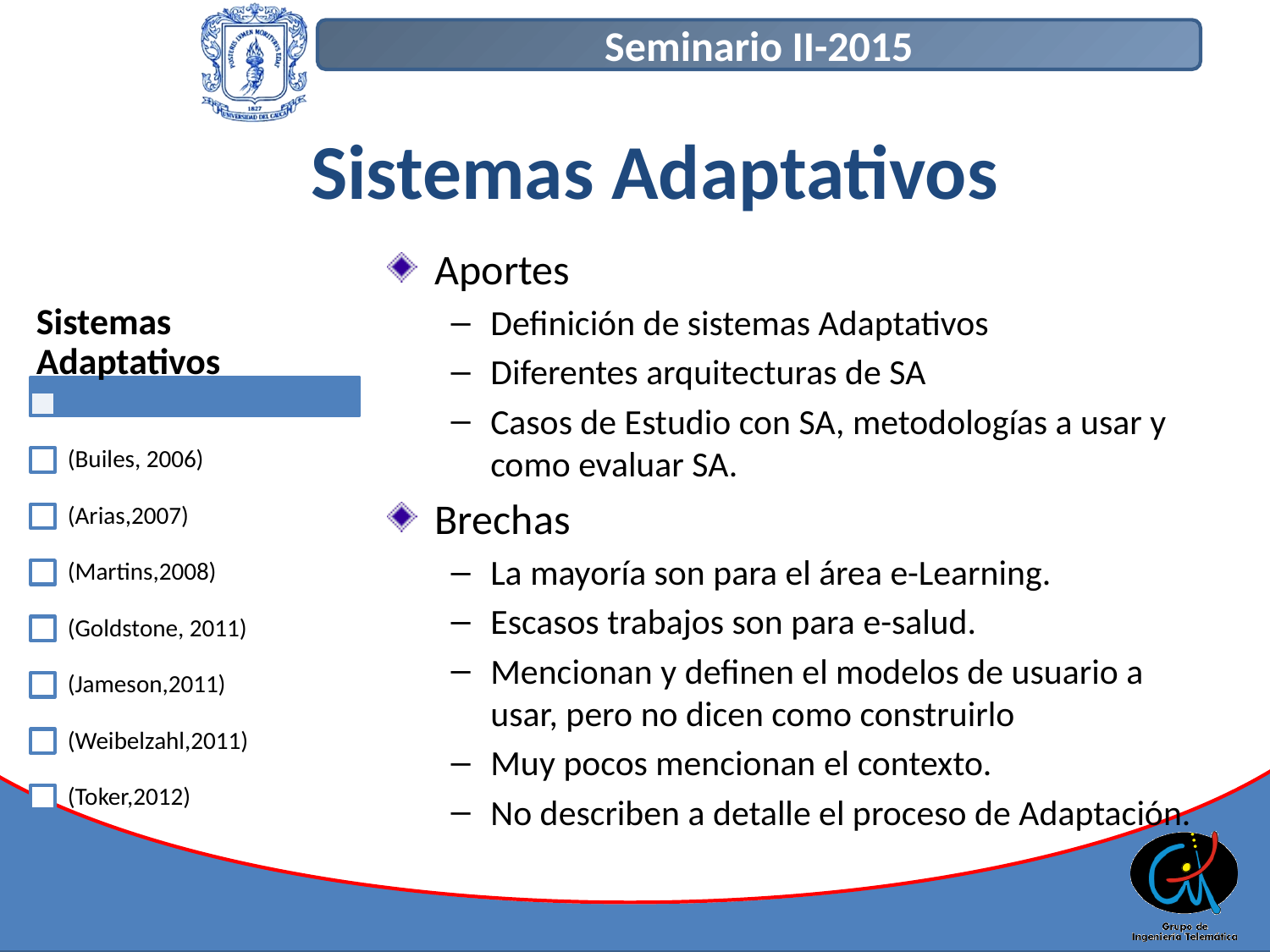

# Sistemas Adaptativos
Aportes
Definición de sistemas Adaptativos
Diferentes arquitecturas de SA
Casos de Estudio con SA, metodologías a usar y como evaluar SA.
Brechas
La mayoría son para el área e-Learning.
Escasos trabajos son para e-salud.
Mencionan y definen el modelos de usuario a usar, pero no dicen como construirlo
Muy pocos mencionan el contexto.
No describen a detalle el proceso de Adaptación.

Sistemas Adaptativos
(Builes, 2006)
(Arias,2007)
(Martins,2008)
(Goldstone, 2011)
(Jameson,2011)
(Weibelzahl,2011)
(Toker,2012)